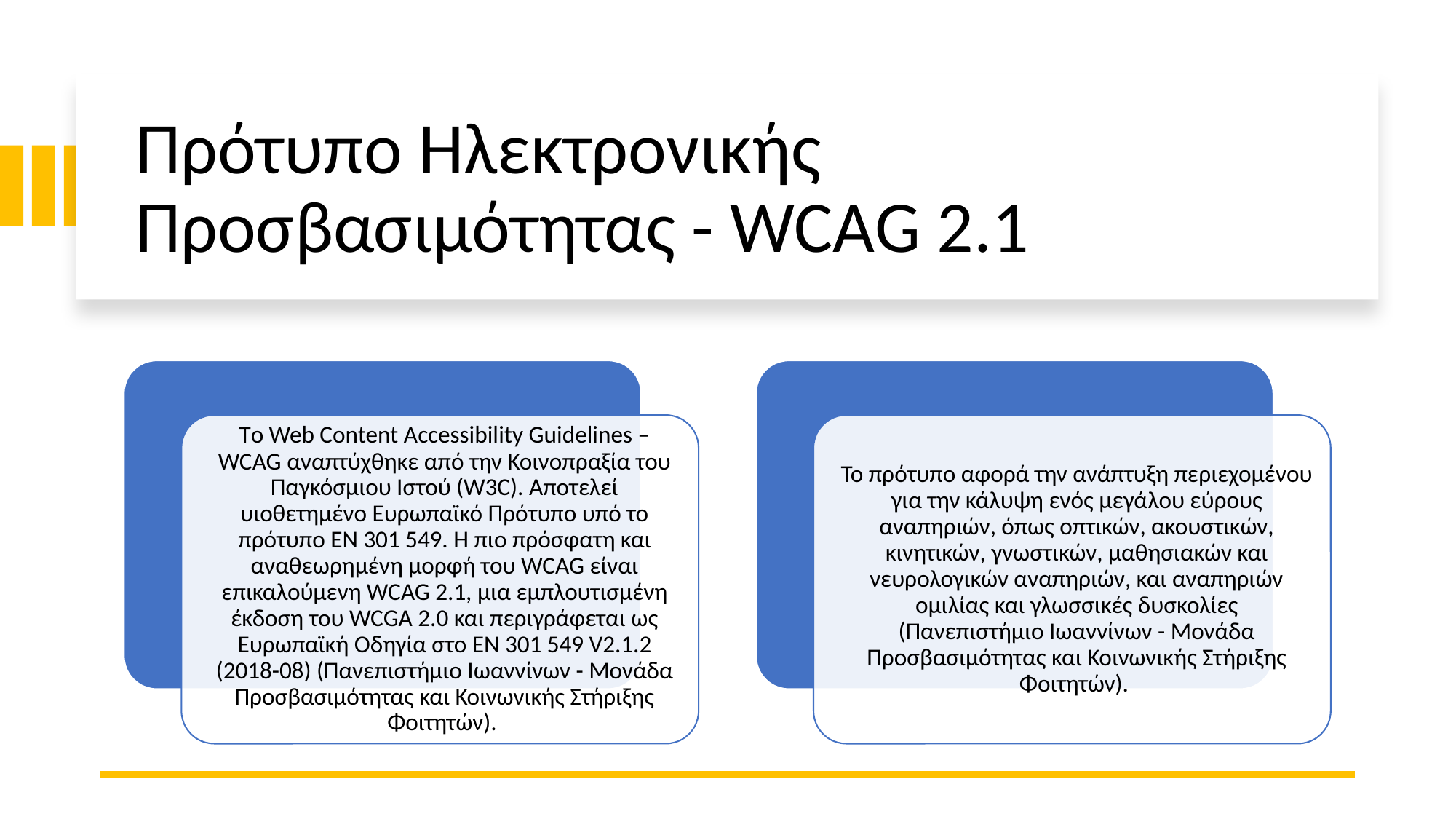

# Πρότυπο Ηλεκτρονικής Προσβασιμότητας - WCAG 2.1

Το Web Content Accessibility Guidelines – WCAG αναπτύχθηκε από την Κοινοπραξία του Παγκόσμιου Ιστού (W3C). Αποτελεί υιοθετημένο Ευρωπαϊκό Πρότυπο υπό το πρότυπο EN 301 549. Η πιο πρόσφατη και αναθεωρημένη μορφή του WCAG είναι επικαλούμενη WCAG 2.1, μια εμπλουτισμένη έκδοση του WCGA 2.0 και περιγράφεται ως Ευρωπαϊκή Οδηγία στο EN 301 549 V2.1.2 (2018-08) (Πανεπιστήμιο Ιωαννίνων - Μονάδα Προσβασιμότητας και Κοινωνικής Στήριξης Φοιτητών).
Το πρότυπο αφορά την ανάπτυξη περιεχομένου για την κάλυψη ενός μεγάλου εύρους αναπηριών, όπως οπτικών, ακουστικών, κινητικών, γνωστικών, μαθησιακών και νευρολογικών αναπηριών, και αναπηριών ομιλίας και γλωσσικές δυσκολίες (Πανεπιστήμιο Ιωαννίνων - Μονάδα Προσβασιμότητας και Κοινωνικής Στήριξης Φοιτητών).